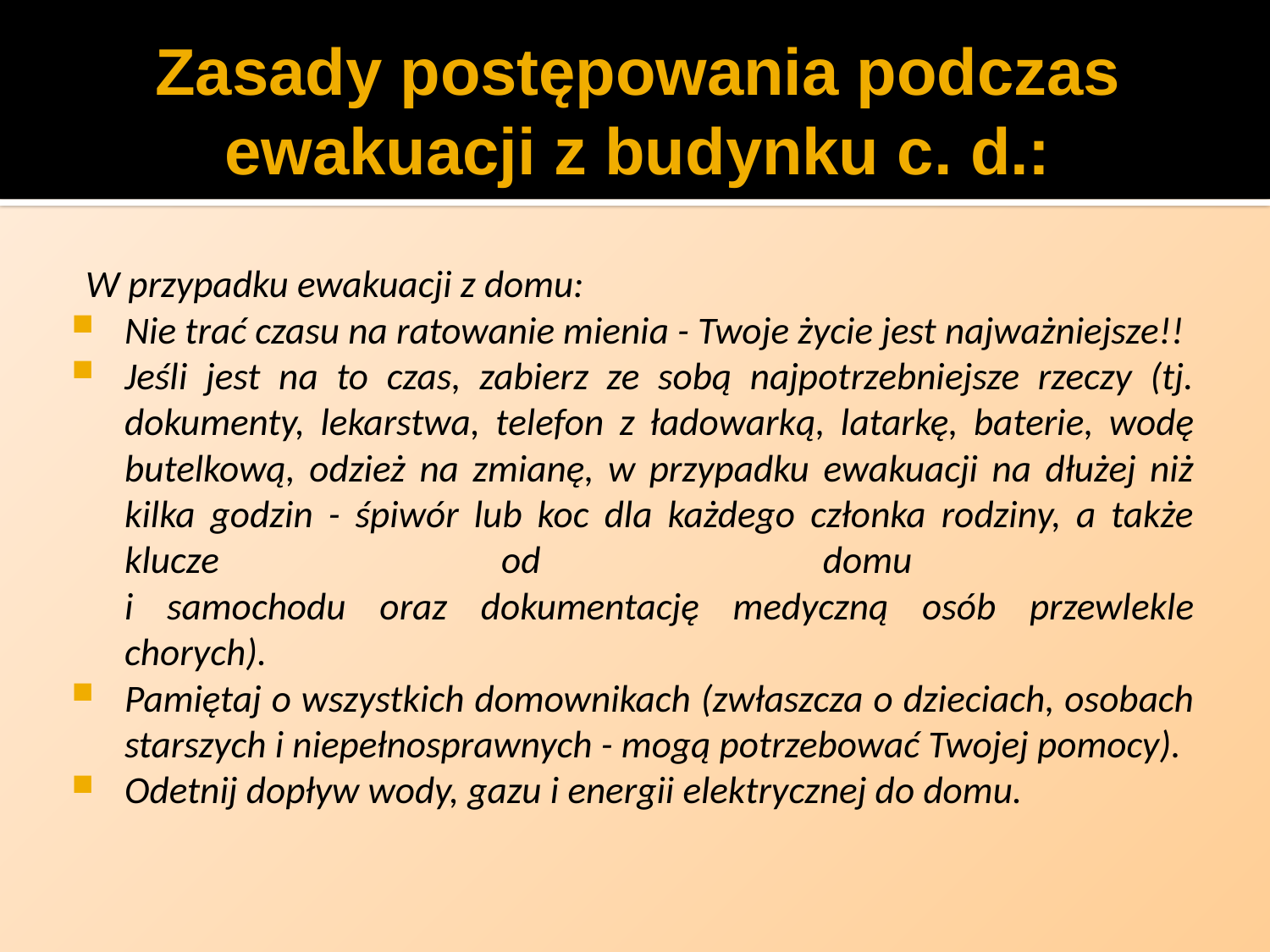

# Zasady postępowania podczas ewakuacji z budynku c. d.:
W przypadku ewakuacji z domu:
Nie trać czasu na ratowanie mienia - Twoje życie jest najważniejsze!!
Jeśli jest na to czas, zabierz ze sobą najpotrzebniejsze rzeczy (tj. dokumenty, lekarstwa, telefon z ładowarką, latarkę, baterie, wodę butelkową, odzież na zmianę, w przypadku ewakuacji na dłużej niż kilka godzin - śpiwór lub koc dla każdego członka rodziny, a także klucze od domu
i samochodu oraz dokumentację medyczną osób przewlekle chorych).
Pamiętaj o wszystkich domownikach (zwłaszcza o dzieciach, osobach starszych i niepełnosprawnych - mogą potrzebować Twojej pomocy).
Odetnij dopływ wody, gazu i energii elektrycznej do domu.